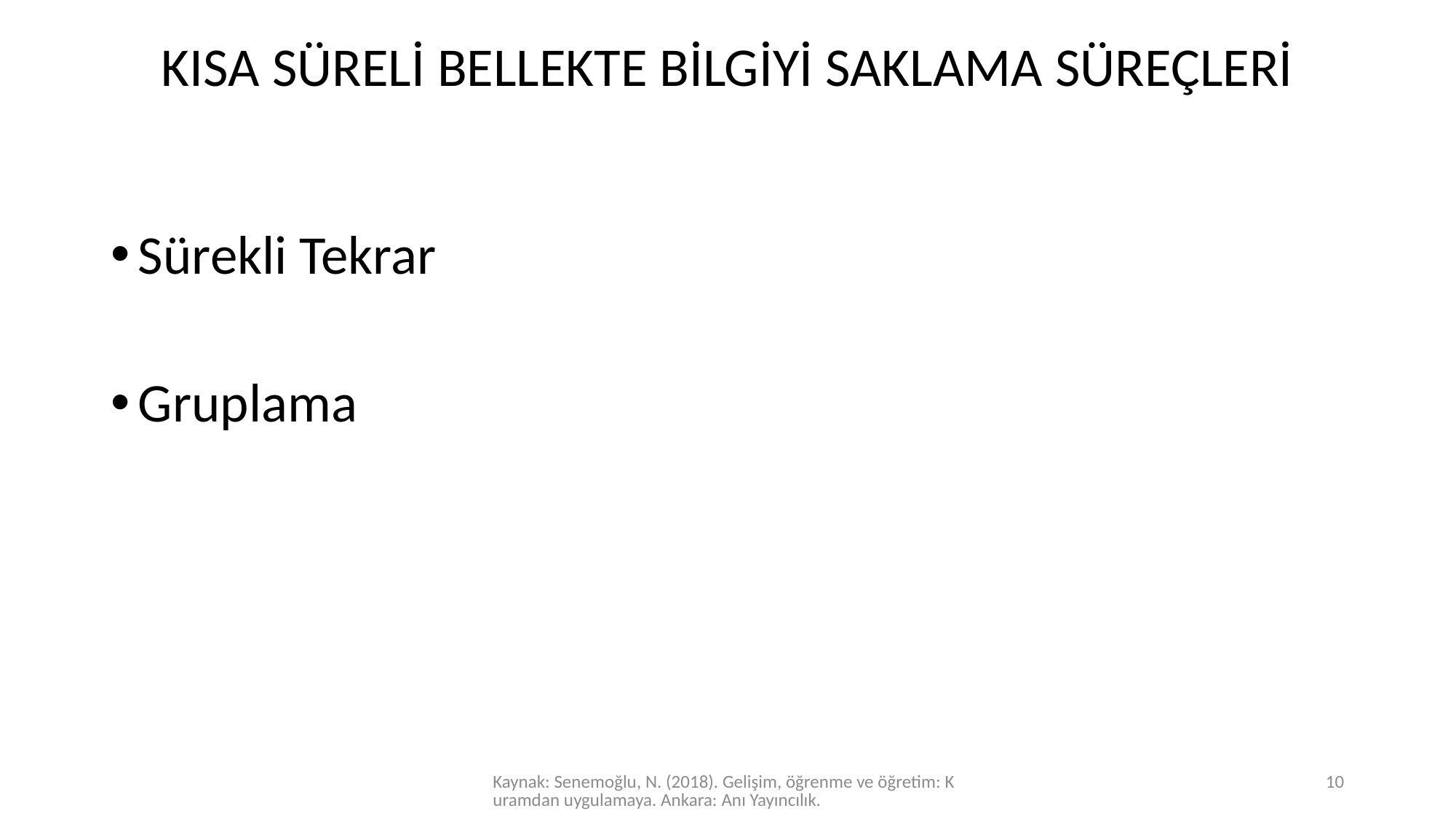

# KISA SÜRELİ BELLEKTE BİLGİYİ SAKLAMA SÜREÇLERİ

Sürekli Tekrar

Gruplama
Kaynak: Senemoğlu, N. (2018). Gelişim, öğrenme ve öğretim: Kuramdan uygulamaya. Ankara: Anı Yayıncılık.
10